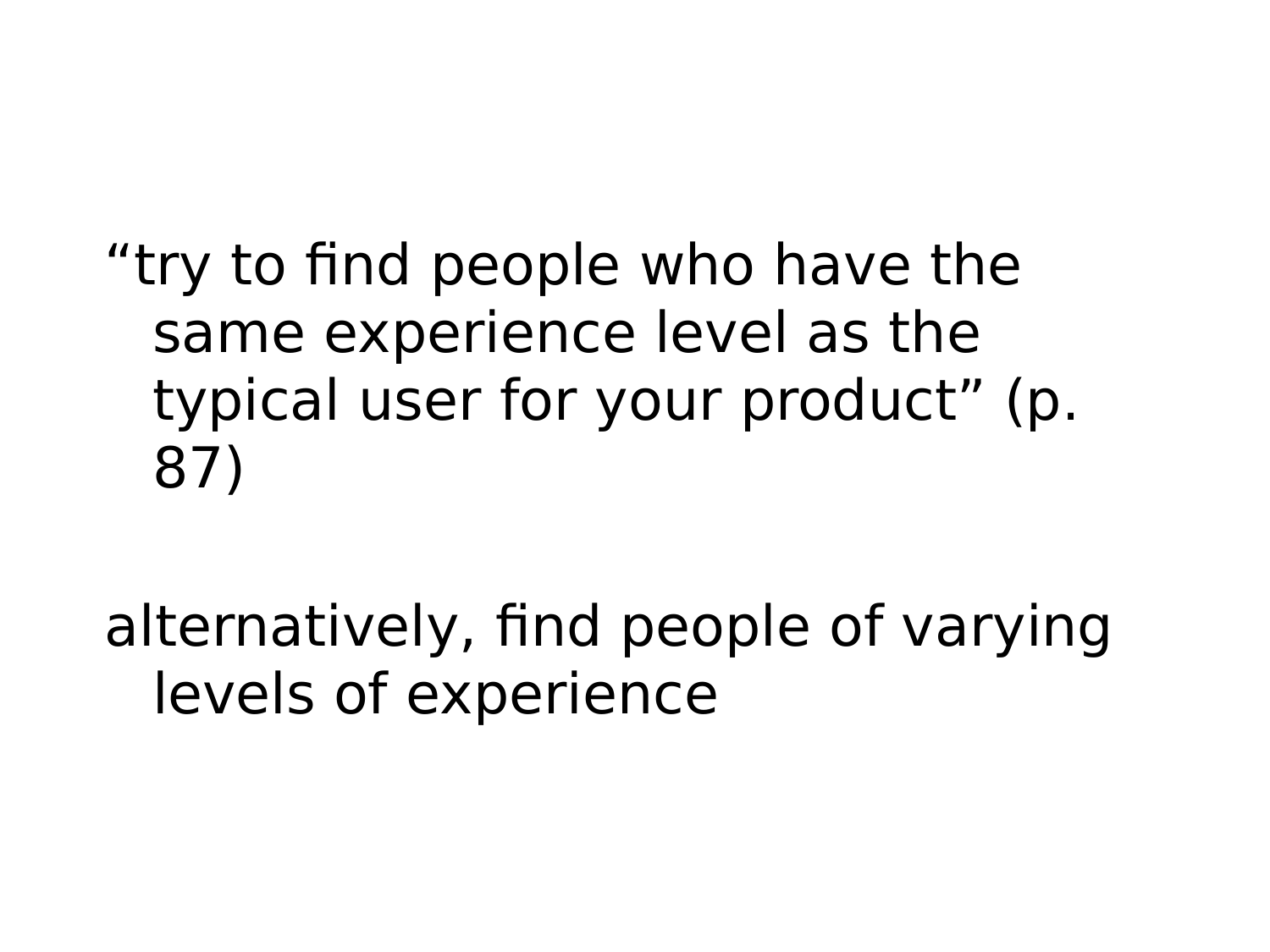

#
“try to find people who have the same experience level as the typical user for your product” (p. 87)

alternatively, find people of varying levels of experience